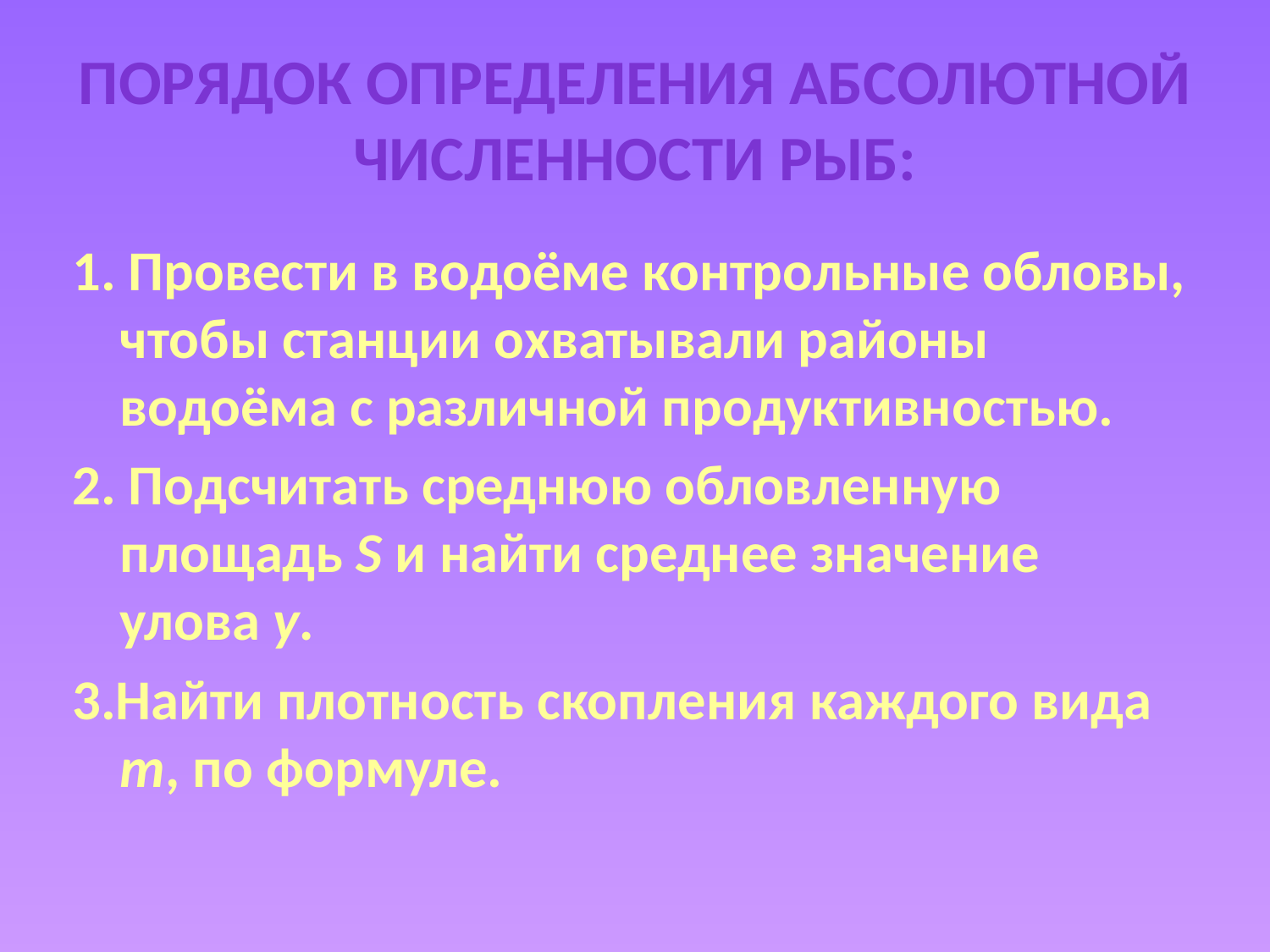

# Порядок определения абсолютной численности рыб:
1. Провести в водоёме контрольные обловы, чтобы станции охватывали районы водоёма с различной продуктивностью.
2. Подсчитать среднюю обловленную площадь S и найти среднее значение улова y.
3.Найти плотность скопления каждого вида m, по формуле.